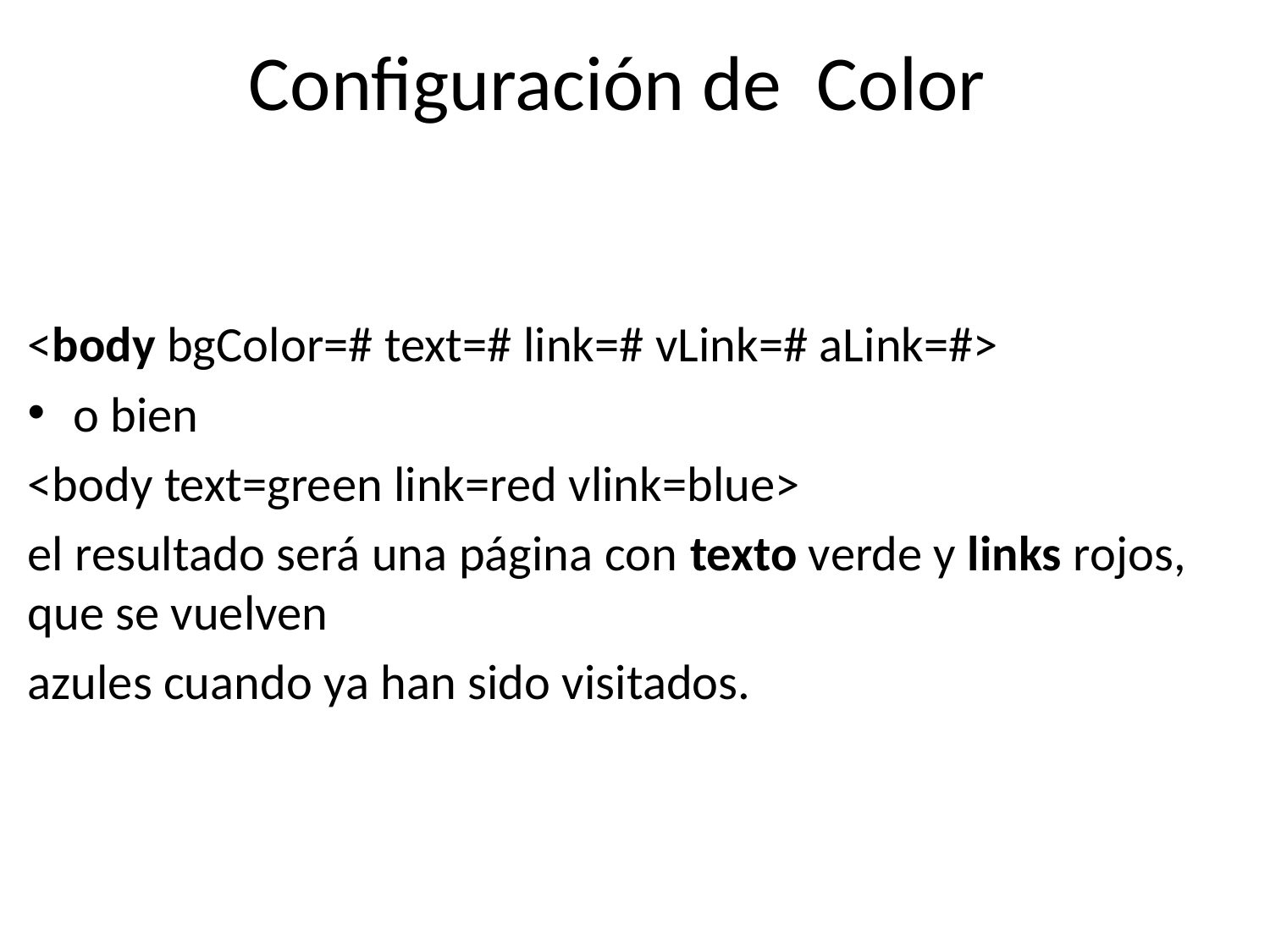

# Configuración de  Color
<body bgColor=# text=# link=# vLink=# aLink=#>
o bien
<body text=green link=red vlink=blue>
el resultado será una página con texto verde y links rojos, que se vuelven
azules cuando ya han sido visitados.